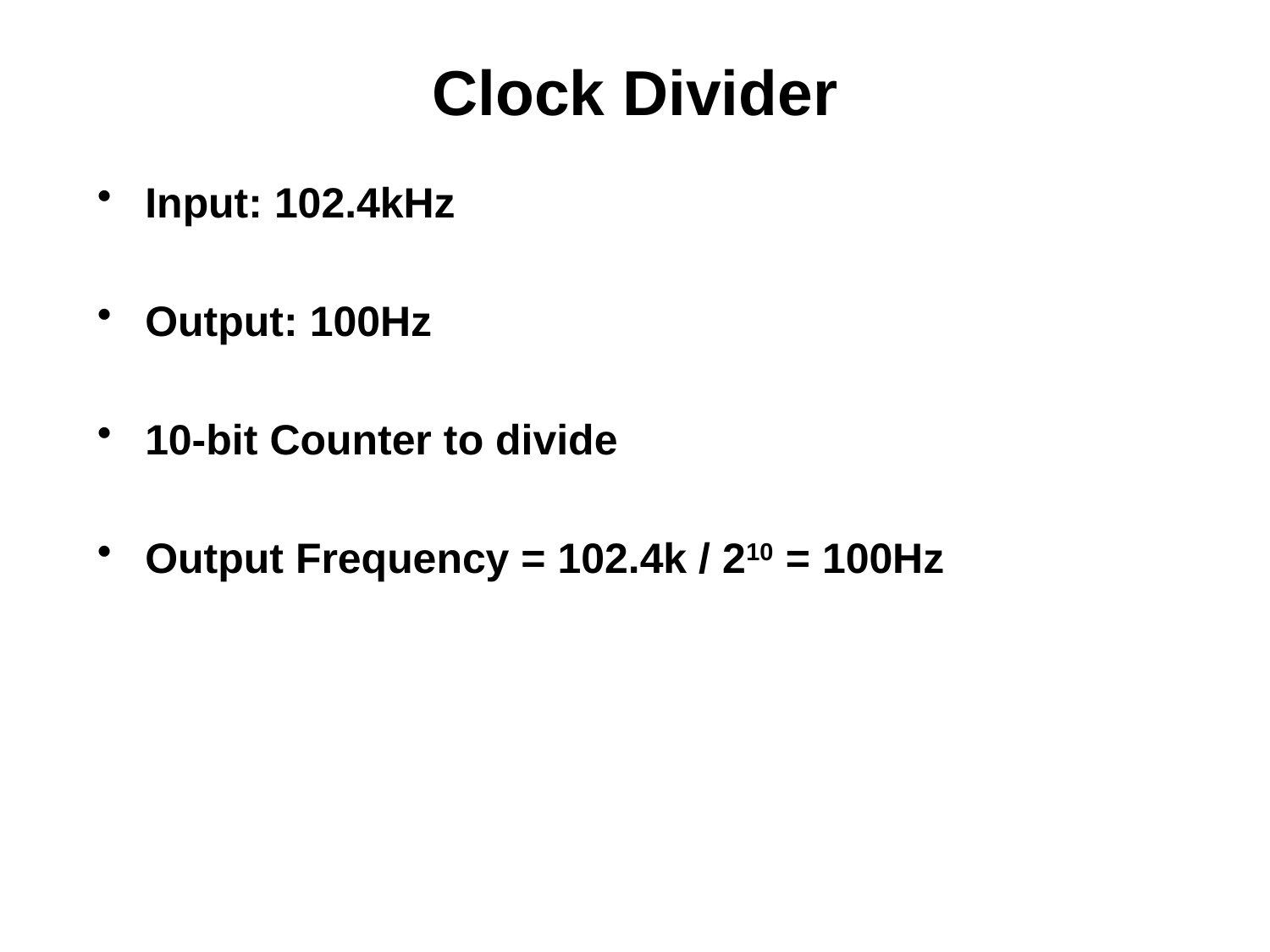

# Clock Divider
Input: 102.4kHz

Output: 100Hz

10-bit Counter to divide

Output Frequency = 102.4k / 210 = 100Hz